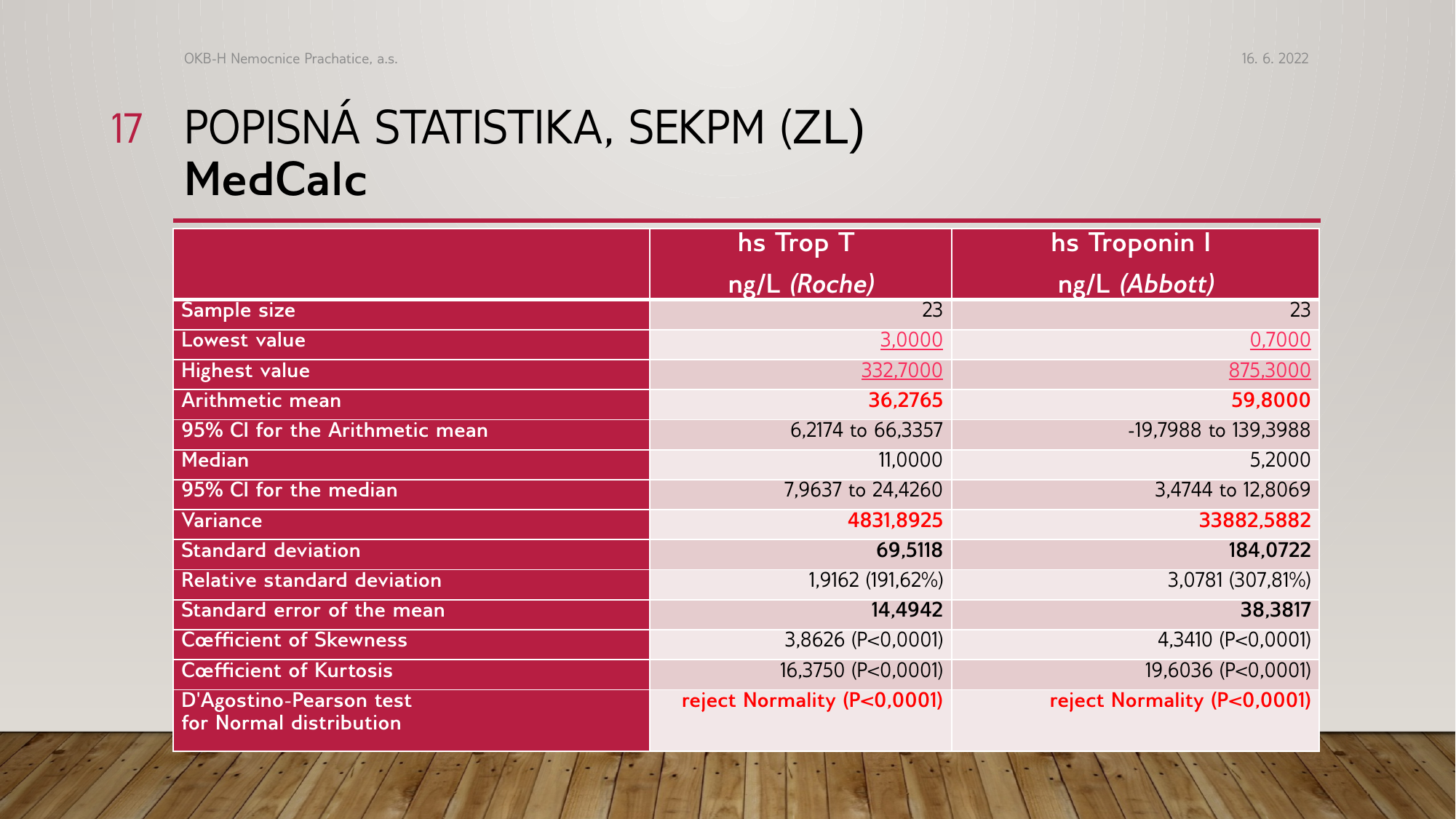

OKB-H Nemocnice Prachatice, a.s.
16. 6. 2022
17
# Popisná statistika, SEKPM (ZL) MedCalc
|  | hs Trop T ng/L (Roche) | hs Troponin I ng/L (Abbott) |
| --- | --- | --- |
| Sample size | 23 | 23 |
| Lowest value | 3,0000 | 0,7000 |
| Highest value | 332,7000 | 875,3000 |
| Arithmetic mean | 36,2765 | 59,8000 |
| 95% CI for the Arithmetic mean | 6,2174 to 66,3357 | -19,7988 to 139,3988 |
| Median | 11,0000 | 5,2000 |
| 95% CI for the median | 7,9637 to 24,4260 | 3,4744 to 12,8069 |
| Variance | 4831,8925 | 33882,5882 |
| Standard deviation | 69,5118 | 184,0722 |
| Relative standard deviation | 1,9162 (191,62%) | 3,0781 (307,81%) |
| Standard error of the mean | 14,4942 | 38,3817 |
| Coefficient of Skewness | 3,8626 (P<0,0001) | 4,3410 (P<0,0001) |
| Coefficient of Kurtosis | 16,3750 (P<0,0001) | 19,6036 (P<0,0001) |
| D'Agostino-Pearson test for Normal distribution | reject Normality (P<0,0001) | reject Normality (P<0,0001) |